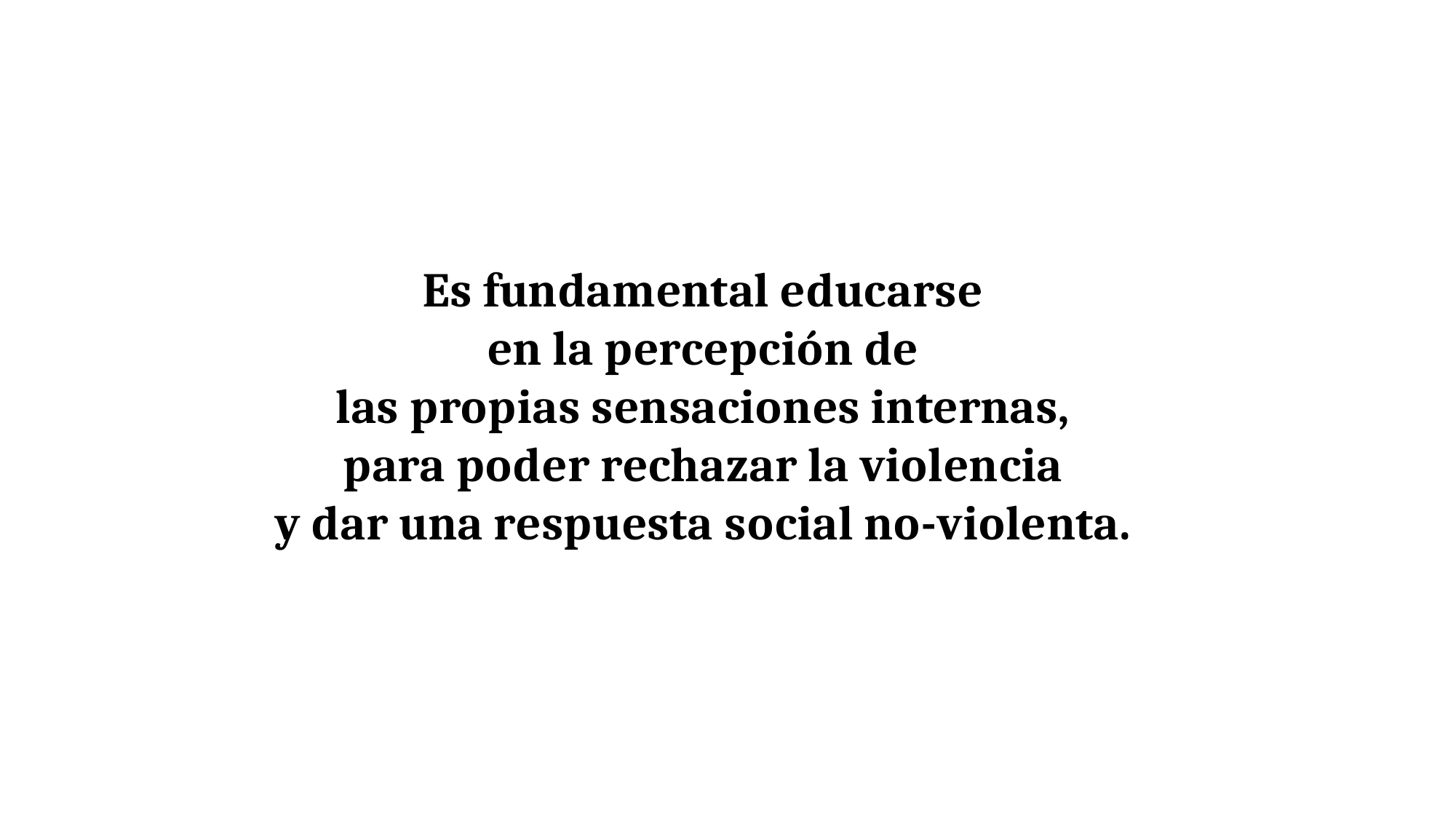

Es fundamental educarse
en la percepción de
las propias sensaciones internas,
para poder rechazar la violencia
y dar una respuesta social no-violenta.